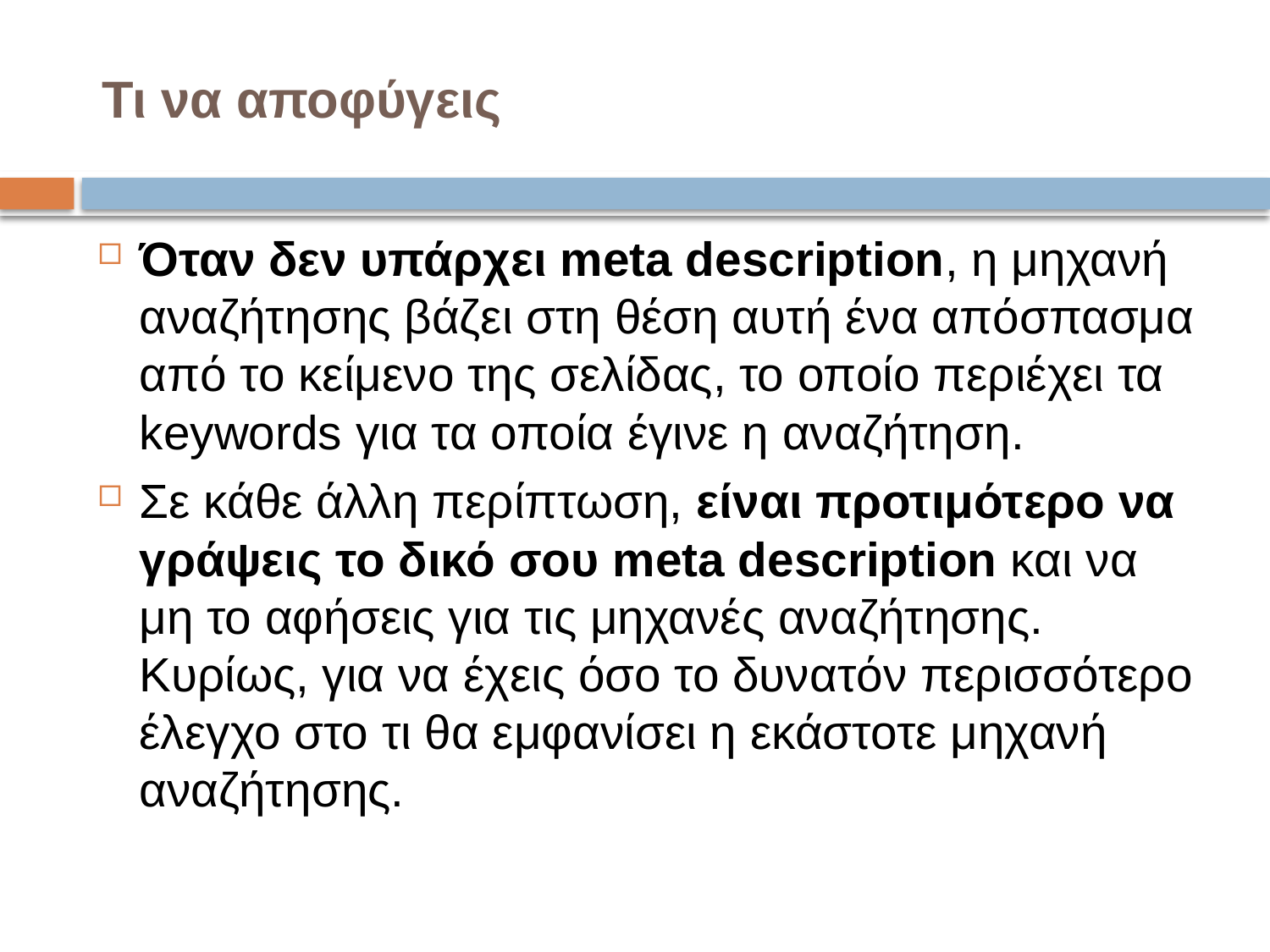

# Τι να αποφύγεις
Όταν δεν υπάρχει meta description, η μηχανή αναζήτησης βάζει στη θέση αυτή ένα απόσπασμα από το κείμενο της σελίδας, το οποίο περιέχει τα keywords για τα οποία έγινε η αναζήτηση.
Σε κάθε άλλη περίπτωση, είναι προτιμότερο να γράψεις το δικό σου meta description και να μη το αφήσεις για τις μηχανές αναζήτησης. Κυρίως, για να έχεις όσο το δυνατόν περισσότερο έλεγχο στο τι θα εμφανίσει η εκάστοτε μηχανή αναζήτησης.